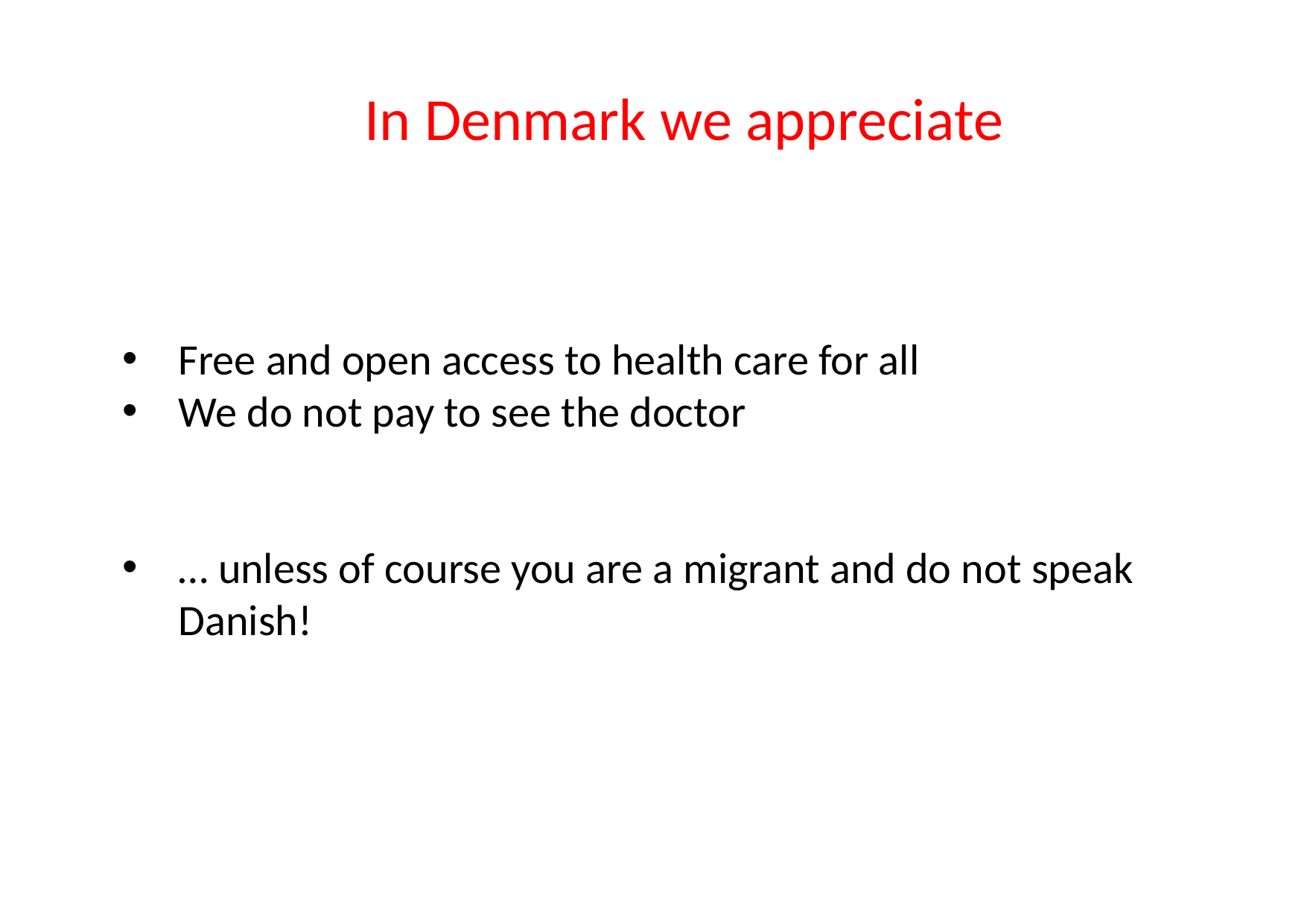

# In Denmark we appreciate
Free and open access to health care for all
We do not pay to see the doctor

… unless of course you are a migrant and do not speak Danish!